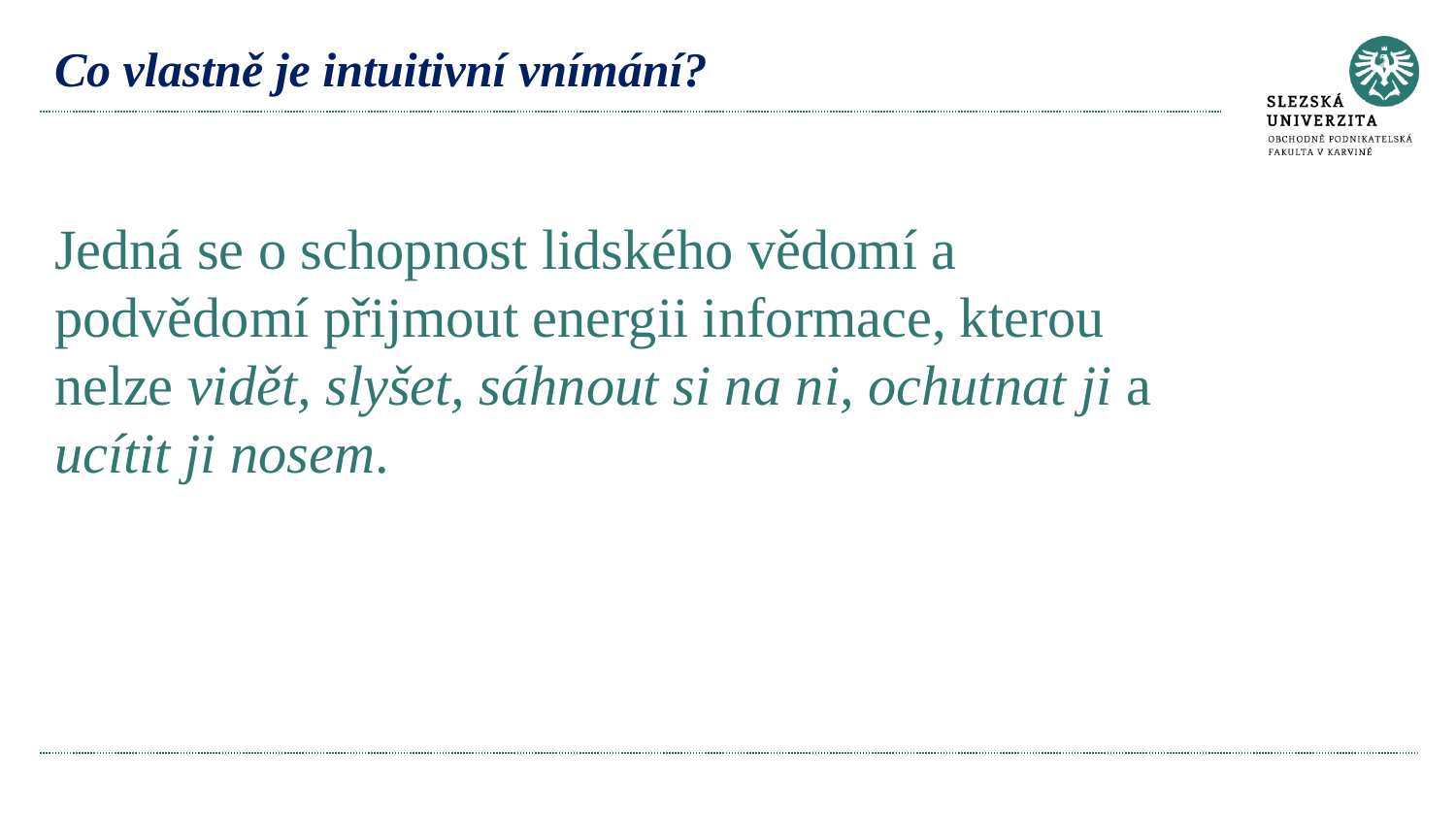

# Co vlastně je intuitivní vnímání? Jedná se o schopnost lidského vědomí a podvědomí přijmout energii informace, kterou nelze vidět, slyšet, sáhnout si na ni, ochutnat ji a ucítit ji nosem.